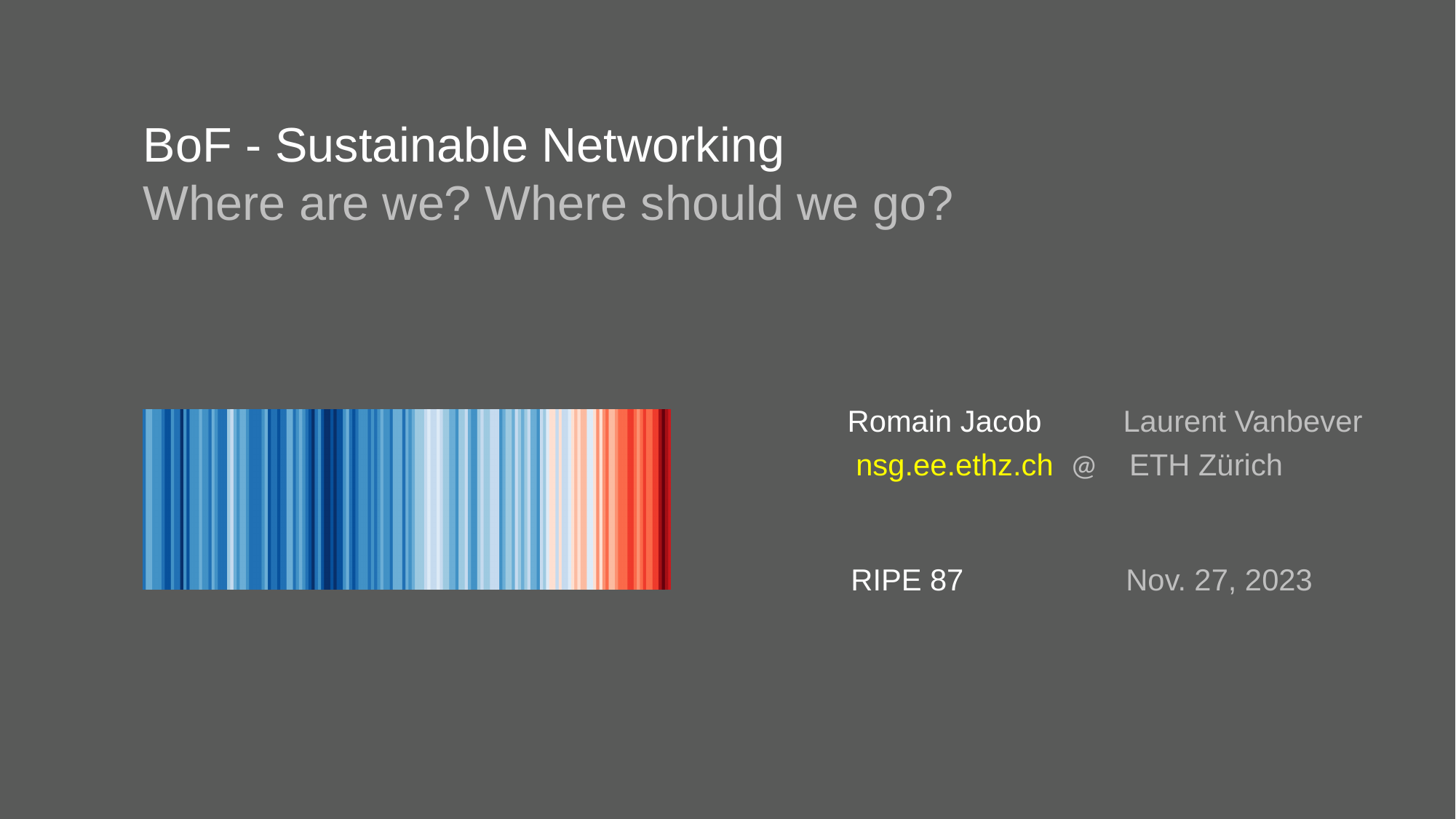

# BoF - Sustainable Networking Where are we? Where should we go?
Romain Jacob
Laurent Vanbever
nsg.ee.ethz.ch	@
ETH Zürich
RIPE 87
Nov. 27, 2023